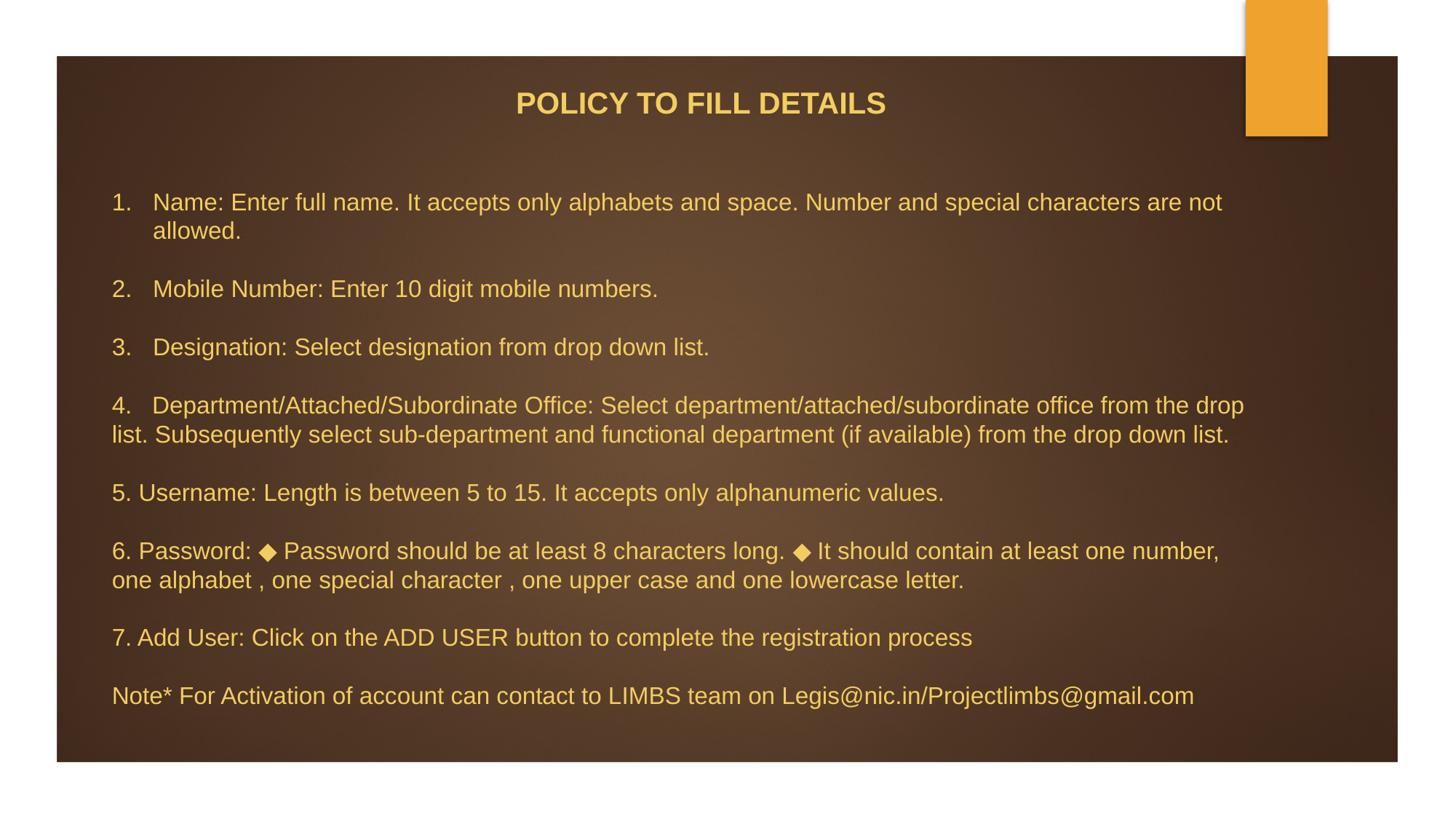

# POLICY TO FILL DETAILS
Name: Enter full name. It accepts only alphabets and space. Number and special characters are not allowed.

Mobile Number: Enter 10 digit mobile numbers.

Designation: Select designation from drop down list.

4.   Department/Attached/Subordinate Office: Select department/attached/subordinate office from the drop   list. Subsequently select sub-department and functional department (if available) from the drop down list.

5. Username: Length is between 5 to 15. It accepts only alphanumeric values.

6. Password: ◆ Password should be at least 8 characters long. ◆ It should contain at least one number, one alphabet , one special character , one upper case and one lowercase letter.

7. Add User: Click on the ADD USER button to complete the registration process

Note* For Activation of account can contact to LIMBS team on Legis@nic.in/Projectlimbs@gmail.com